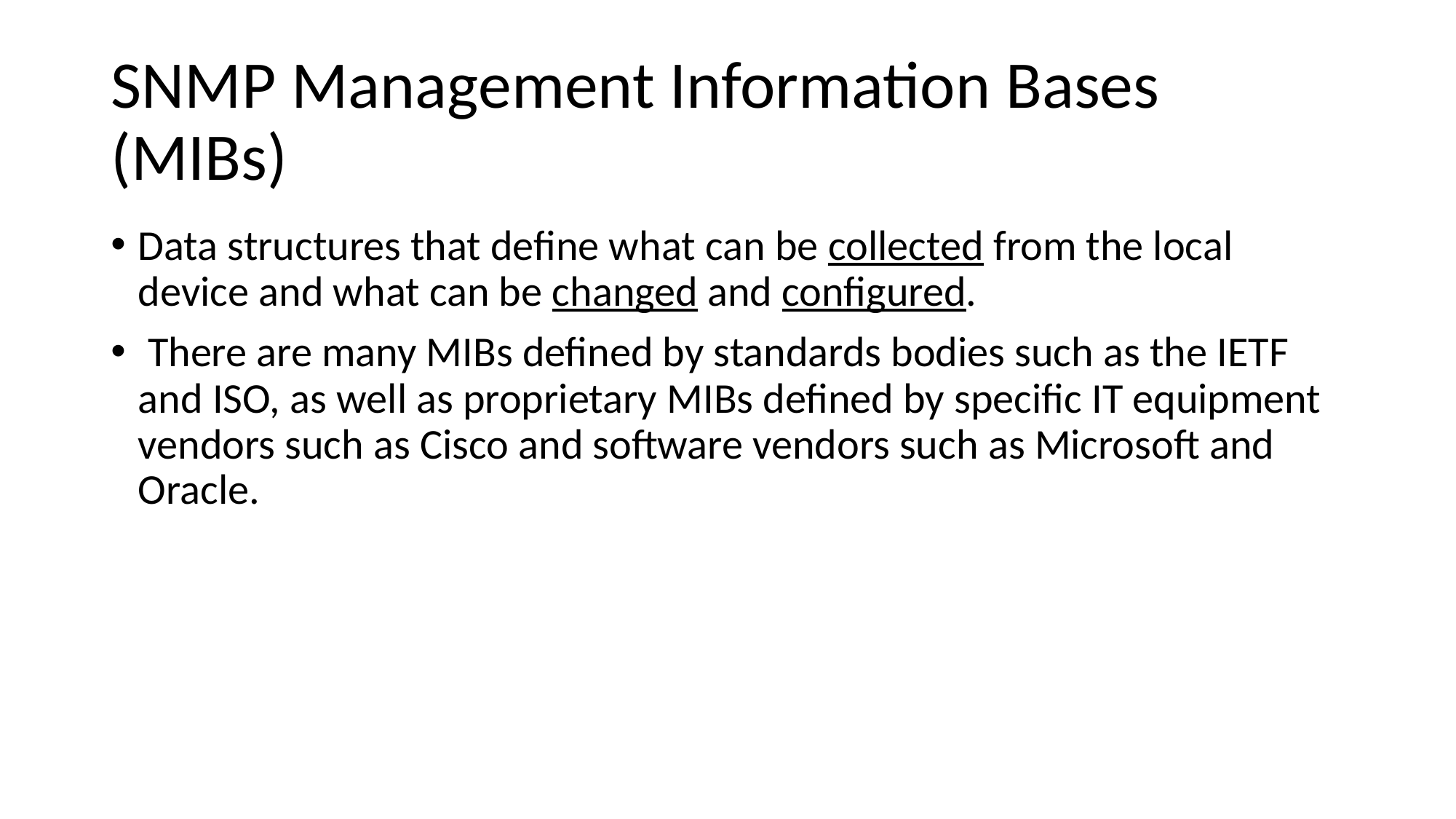

# SNMP Management Information Bases  (MIBs)
Data structures that define what can be collected from the local device and what can be changed and configured.
 There are many MIBs defined by standards bodies such as the IETF and ISO, as well as proprietary MIBs defined by specific IT equipment vendors such as Cisco and software vendors such as Microsoft and Oracle.